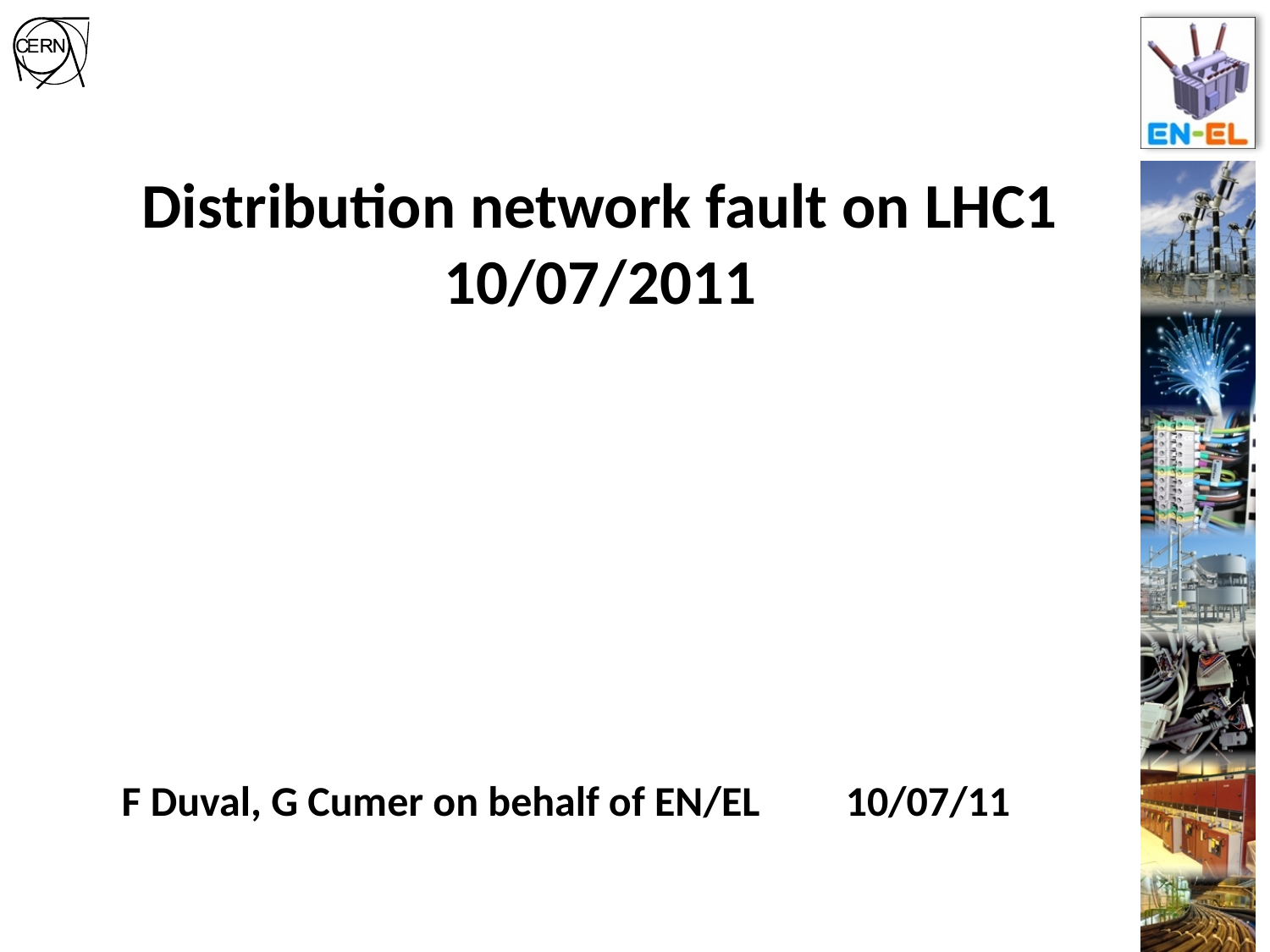

Distribution network fault on LHC1
10/07/2011

F Duval, G Cumer on behalf of EN/EL         10/07/11